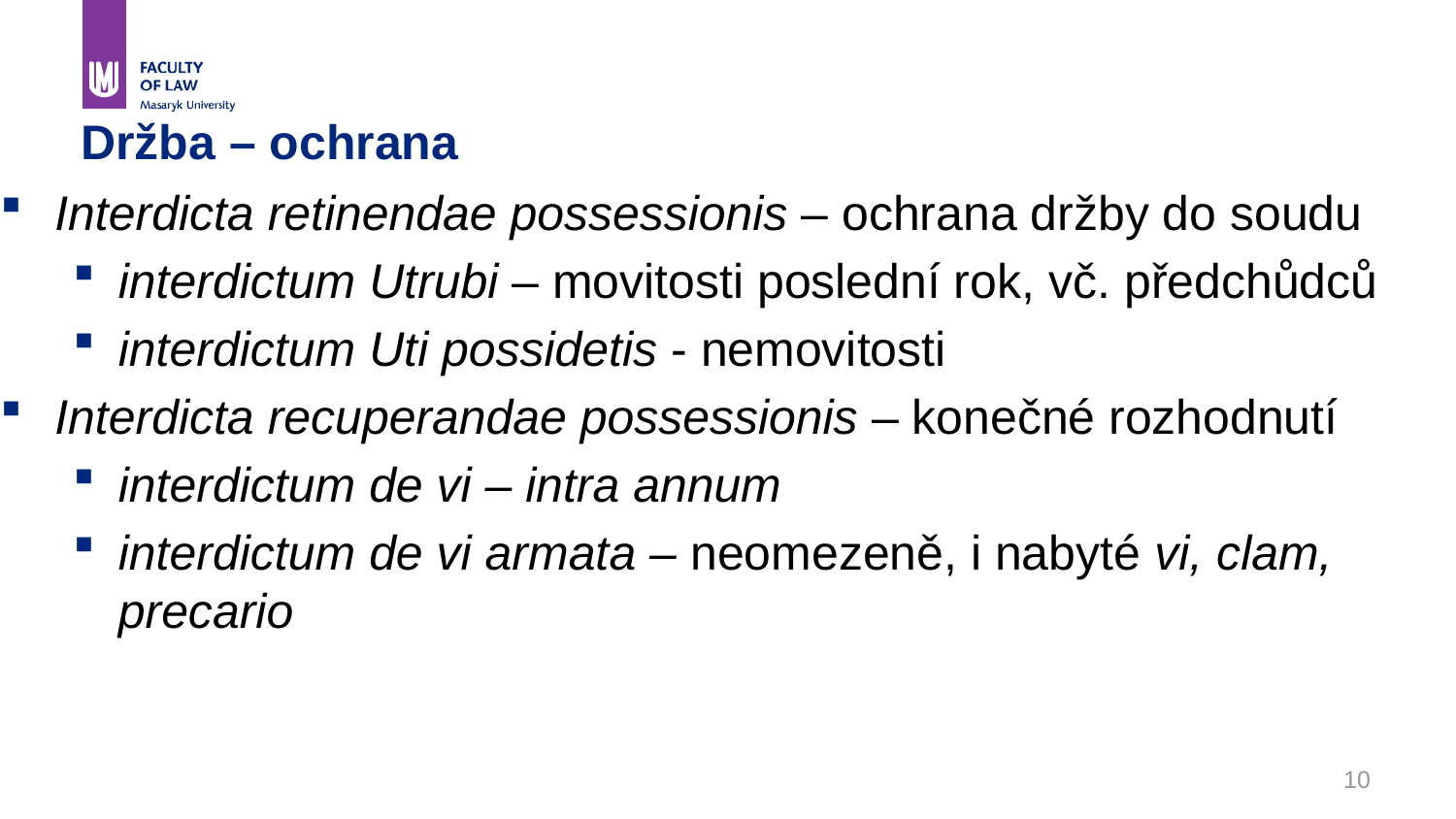

# Držba – ochrana
Interdicta retinendae possessionis – ochrana držby do soudu
interdictum Utrubi – movitosti poslední rok, vč. předchůdců
interdictum Uti possidetis - nemovitosti
Interdicta recuperandae possessionis – konečné rozhodnutí
interdictum de vi – intra annum
interdictum de vi armata – neomezeně, i nabyté vi, clam, precario

10